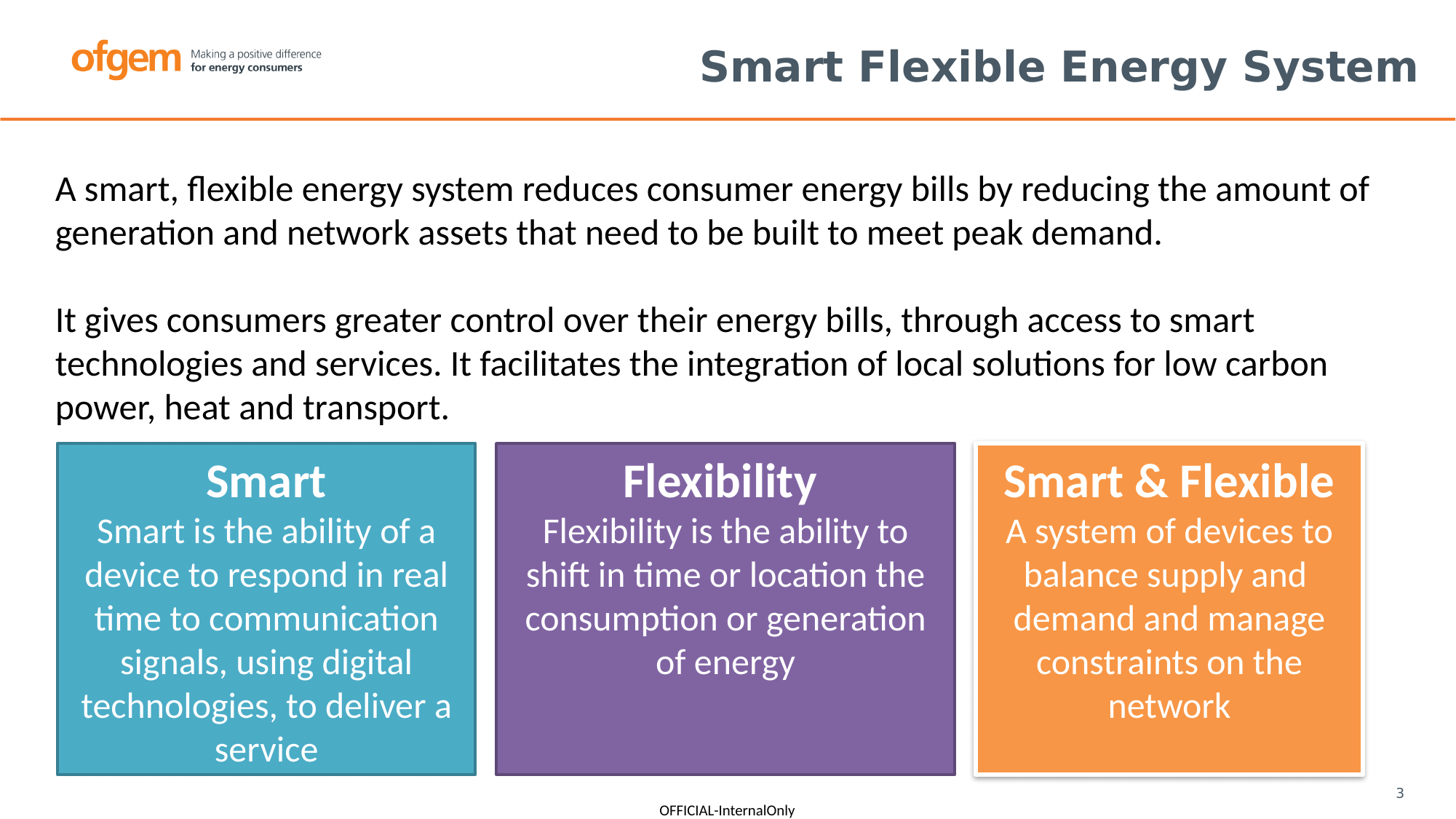

# Smart Flexible Energy System
A smart, flexible energy system reduces consumer energy bills by reducing the amount of generation and network assets that need to be built to meet peak demand.

It gives consumers greater control over their energy bills, through access to smart technologies and services. It facilitates the integration of local solutions for low carbon power, heat and transport.
Smart & Flexible
A system of devices to balance supply and  demand and manage constraints on the network

Smart
Smart is the ability of a device to respond in real time to communication signals, using digital technologies, to deliver a service
Flexibility
Flexibility is the ability to shift in time or location the consumption or generation of energy

3